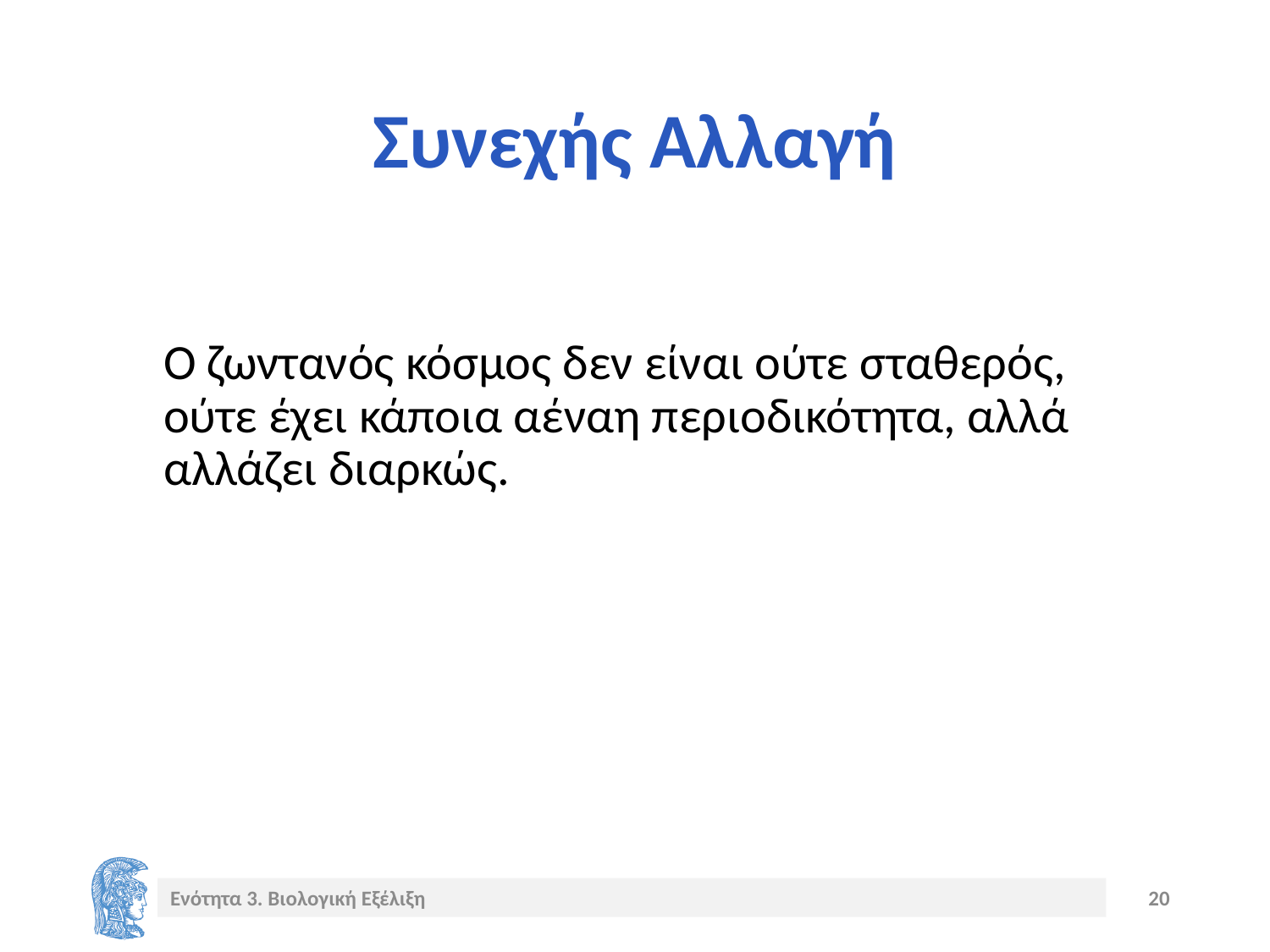

# Συνεχής Αλλαγή

Ο ζωντανός κόσμος δεν είναι ούτε σταθερός, ούτε έχει κάποια αέναη περιοδικότητα, αλλά αλλάζει διαρκώς.

Ενότητα 3. Βιολογική Εξέλιξη
20